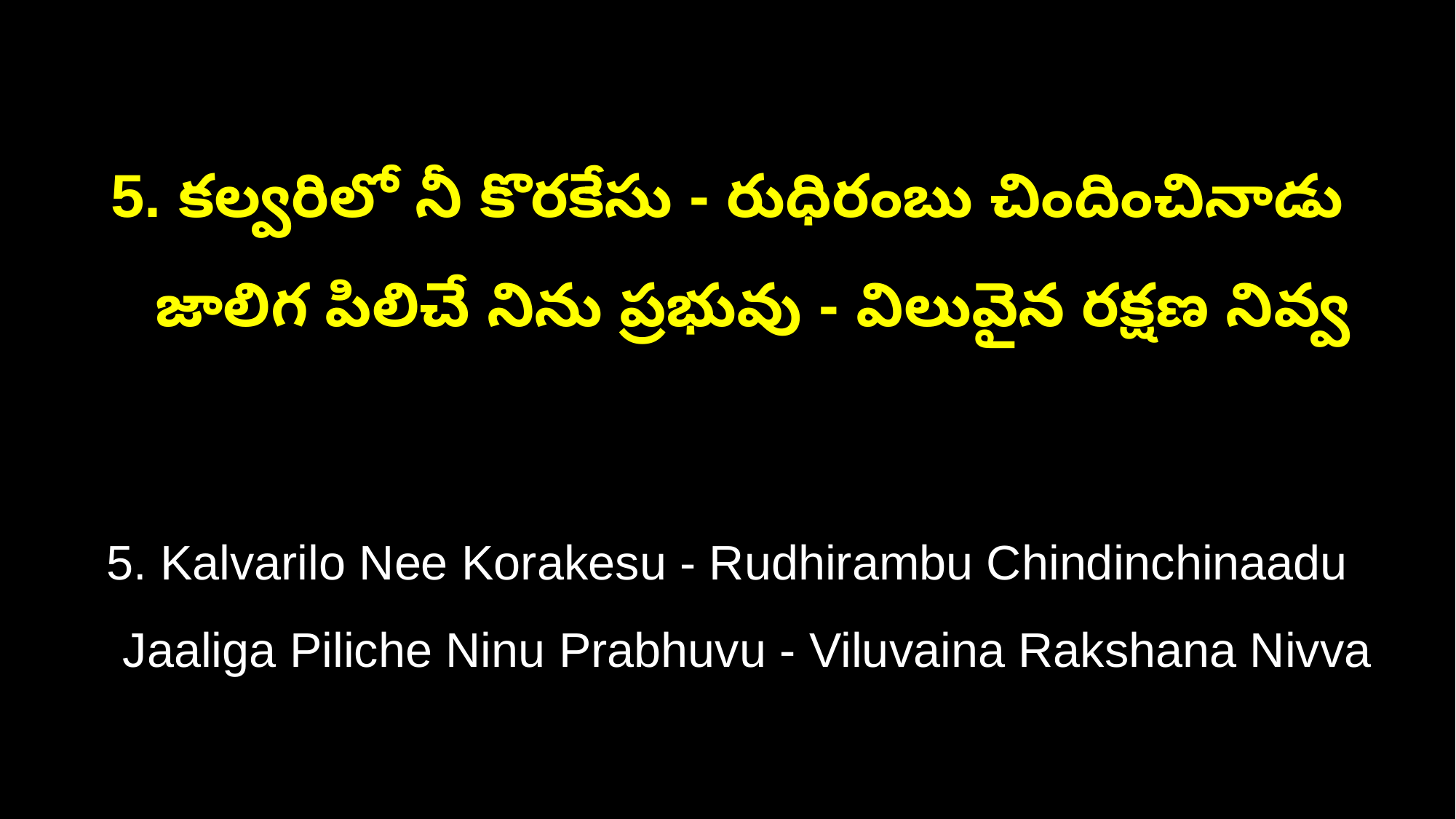

5. కల్వరిలో నీ కొరకేసు - రుధిరంబు చిందించినాడు
   జాలిగ పిలిచే నిను ప్రభువు - విలువైన రక్షణ నివ్వ
5. Kalvarilo Nee Korakesu - Rudhirambu Chindinchinaadu
   Jaaliga Piliche Ninu Prabhuvu - Viluvaina Rakshana Nivva